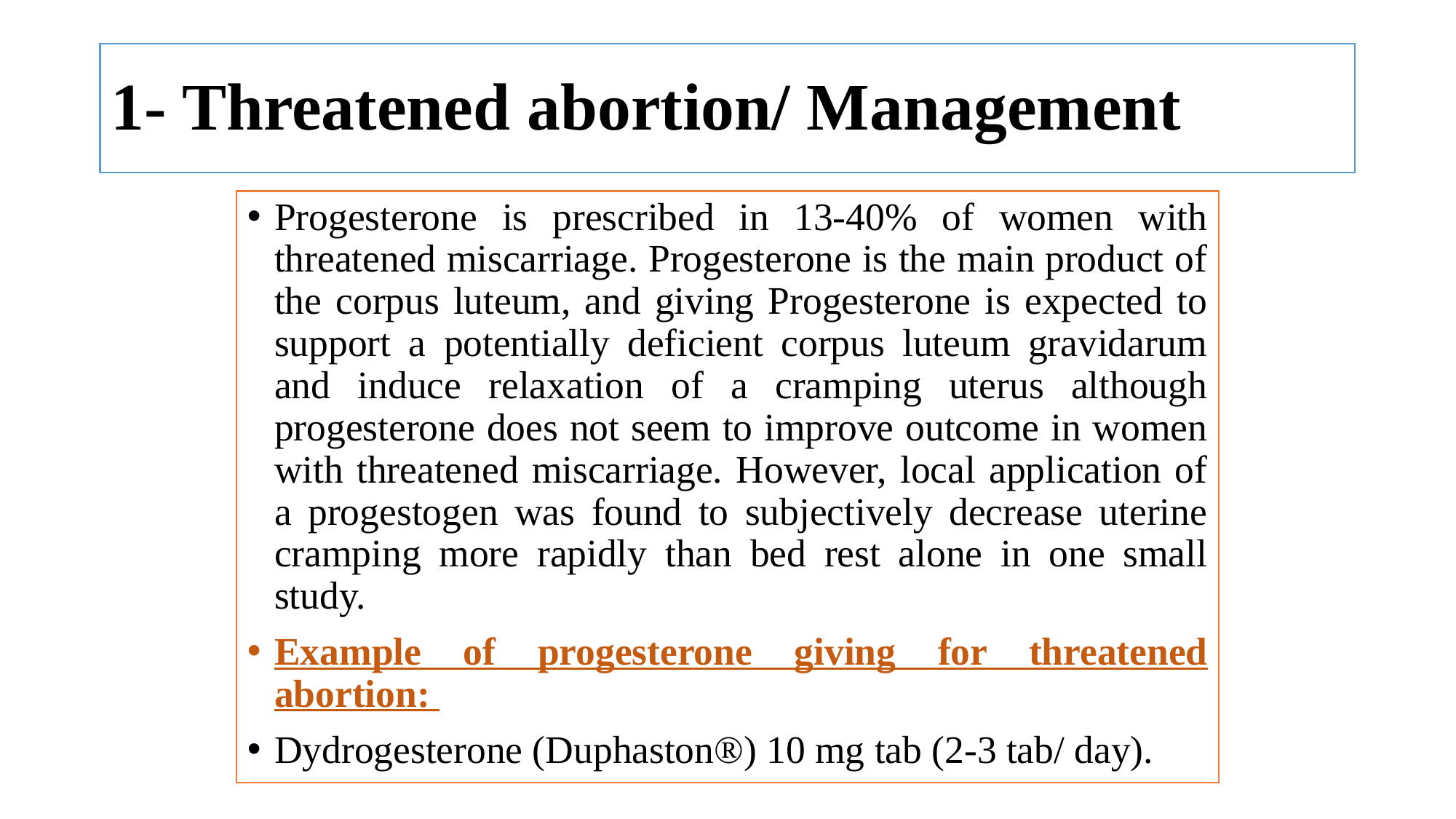

# 1- Threatened abortion/ Management
Progesterone is prescribed in 13-40% of women with threatened miscarriage. Progesterone is the main product of the corpus luteum, and giving Progesterone is expected to support a potentially deficient corpus luteum gravidarum and induce relaxation of a cramping uterus although progesterone does not seem to improve outcome in women with threatened miscarriage. However, local application of a progestogen was found to subjectively decrease uterine cramping more rapidly than bed rest alone in one small study.
Example of progesterone giving for threatened abortion:
Dydrogesterone (Duphaston®) 10 mg tab (2-3 tab/ day).